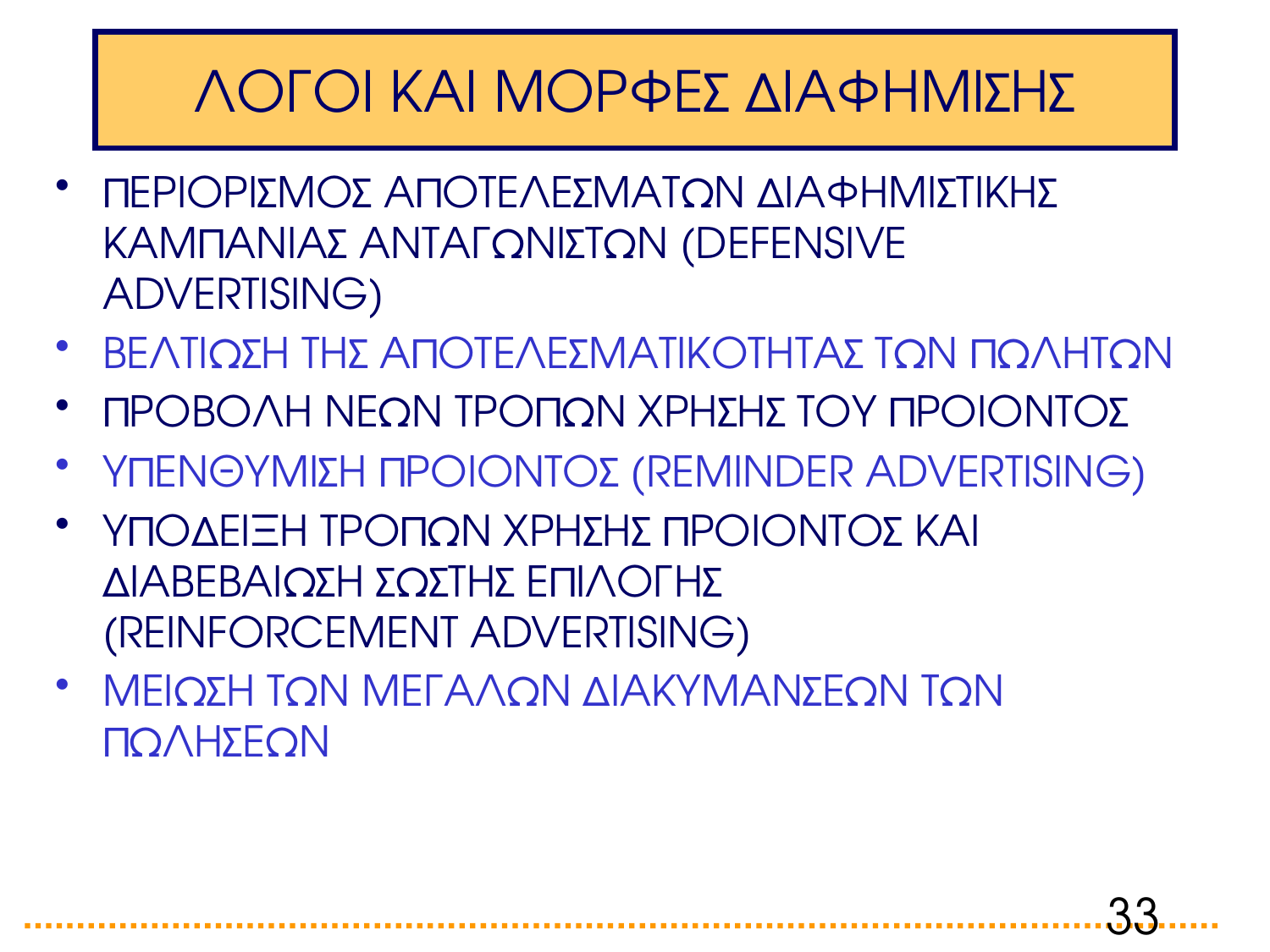

# ΛΟΓΟΙ ΚΑΙ ΜΟΡΦΕΣ ΔΙΑΦΗΜΙΣΗΣ
ΠΕΡΙΟΡΙΣΜΟΣ ΑΠΟΤΕΛΕΣΜΑΤΩΝ ΔΙΑΦΗΜΙΣΤΙΚΗΣ ΚΑΜΠΑΝΙΑΣ ΑΝΤΑΓΩΝΙΣΤΩΝ (DEFENSIVE ADVERTISING)
ΒΕΛΤΙΩΣΗ ΤΗΣ ΑΠΟΤΕΛΕΣΜΑΤΙΚΟΤΗΤΑΣ ΤΩΝ ΠΩΛΗΤΩΝ
ΠΡΟΒΟΛΗ ΝΕΩΝ ΤΡΟΠΩΝ ΧΡΗΣΗΣ ΤΟΥ ΠΡΟΙΟΝΤΟΣ
ΥΠΕΝΘΥΜΙΣΗ ΠΡΟΙΟΝΤΟΣ (REMINDER ADVERTISING)
ΥΠΟΔΕΙΞΗ ΤΡΟΠΩΝ ΧΡΗΣΗΣ ΠΡΟΙΟΝΤΟΣ ΚΑΙ ΔΙΑΒΕΒΑΙΩΣΗ ΣΩΣΤΗΣ ΕΠΙΛΟΓΗΣ                   (REINFORCEMENT ADVERTISING)
ΜΕΙΩΣΗ ΤΩΝ ΜΕΓΑΛΩΝ ΔΙΑΚΥΜΑΝΣΕΩΝ ΤΩΝ ΠΩΛΗΣΕΩΝ
33